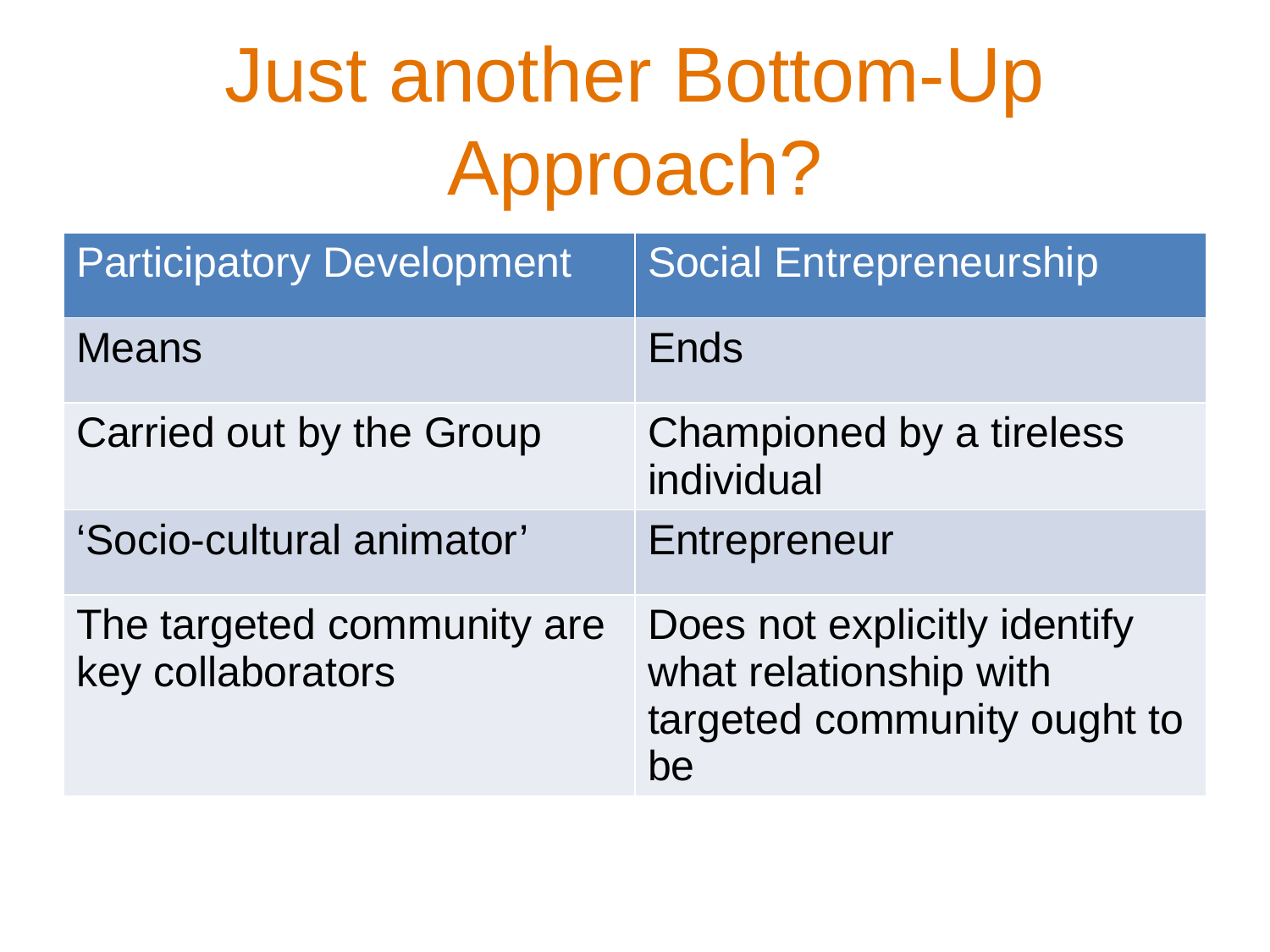

# Just another Bottom-Up Approach?
| Participatory Development | Social Entrepreneurship |
| --- | --- |
| Means | Ends |
| Carried out by the Group | Championed by a tireless individual |
| ‘Socio-cultural animator’ | Entrepreneur |
| The targeted community are key collaborators | Does not explicitly identify what relationship with targeted community ought to be |